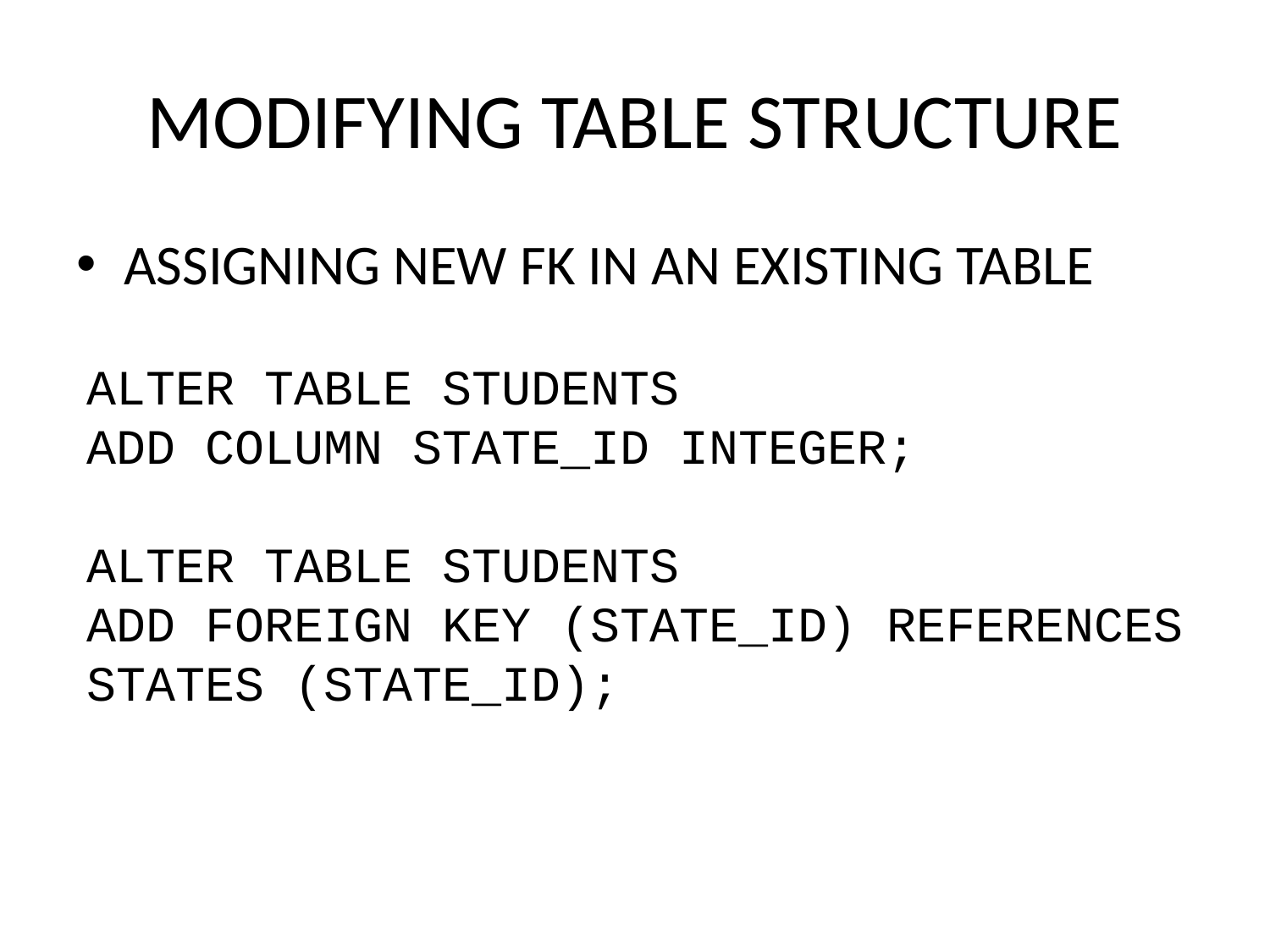

# MODIFYING TABLE STRUCTURE
ASSIGNING NEW FK IN AN EXISTING TABLE
ALTER TABLE STUDENTS
ADD COLUMN STATE_ID INTEGER;

ALTER TABLE STUDENTS
ADD FOREIGN KEY (STATE_ID) REFERENCES STATES (STATE_ID);